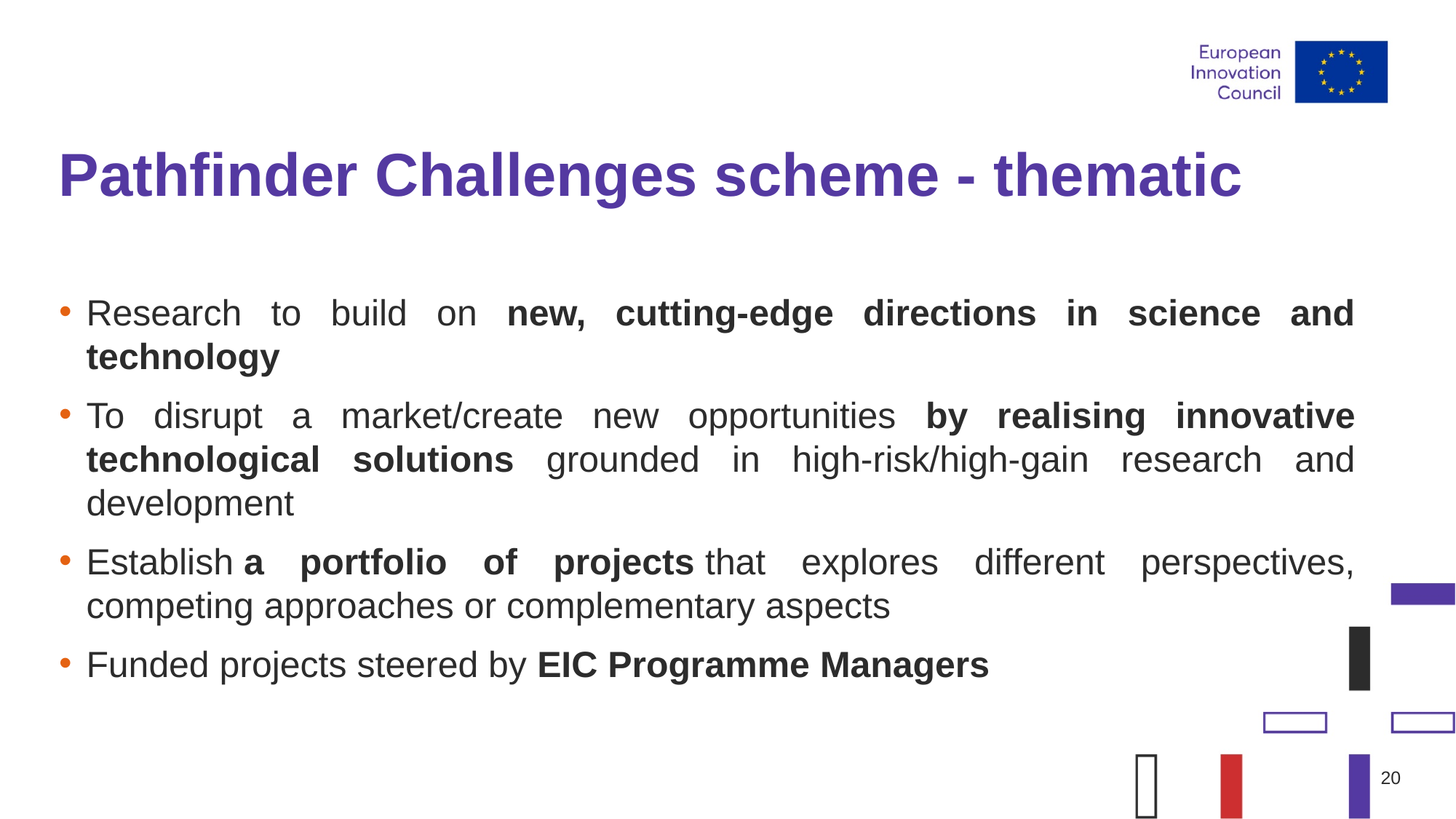

# Pathfinder Challenges scheme - thematic
Research to build on new, cutting-edge directions in science and technology
To disrupt a market/create new opportunities by realising innovative technological solutions grounded in high-risk/high-gain research and development
Establish a portfolio of projects that explores different perspectives, competing approaches or complementary aspects
Funded projects steered by EIC Programme Managers